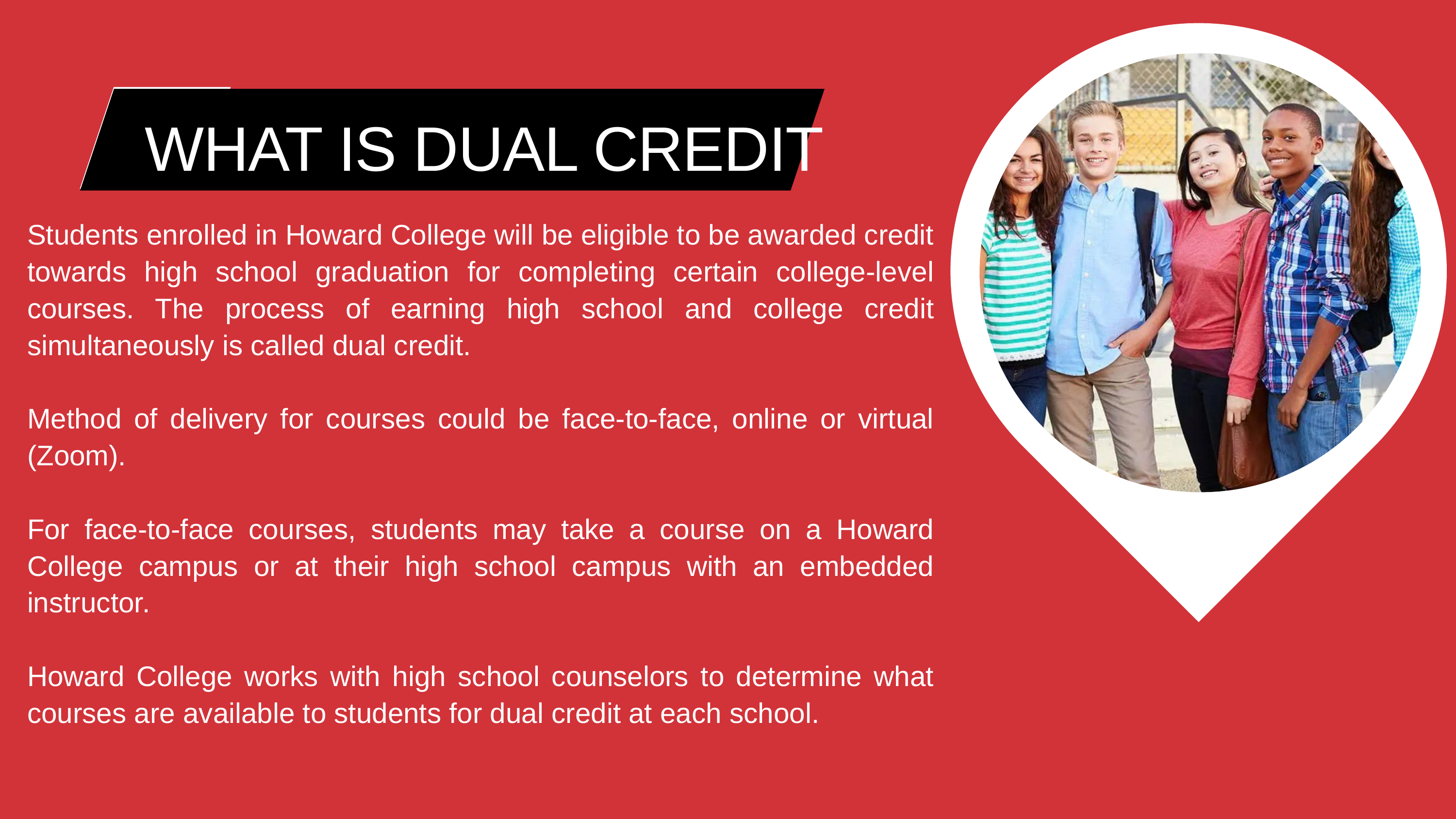

WHAT IS DUAL CREDIT
Students enrolled in Howard College will be eligible to be awarded credit towards high school graduation for completing certain college-level courses. The process of earning high school and college credit simultaneously is called dual credit.

Method of delivery for courses could be face-to-face, online or virtual (Zoom).

For face-to-face courses, students may take a course on a Howard College campus or at their high school campus with an embedded instructor.

Howard College works with high school counselors to determine what courses are available to students for dual credit at each school.